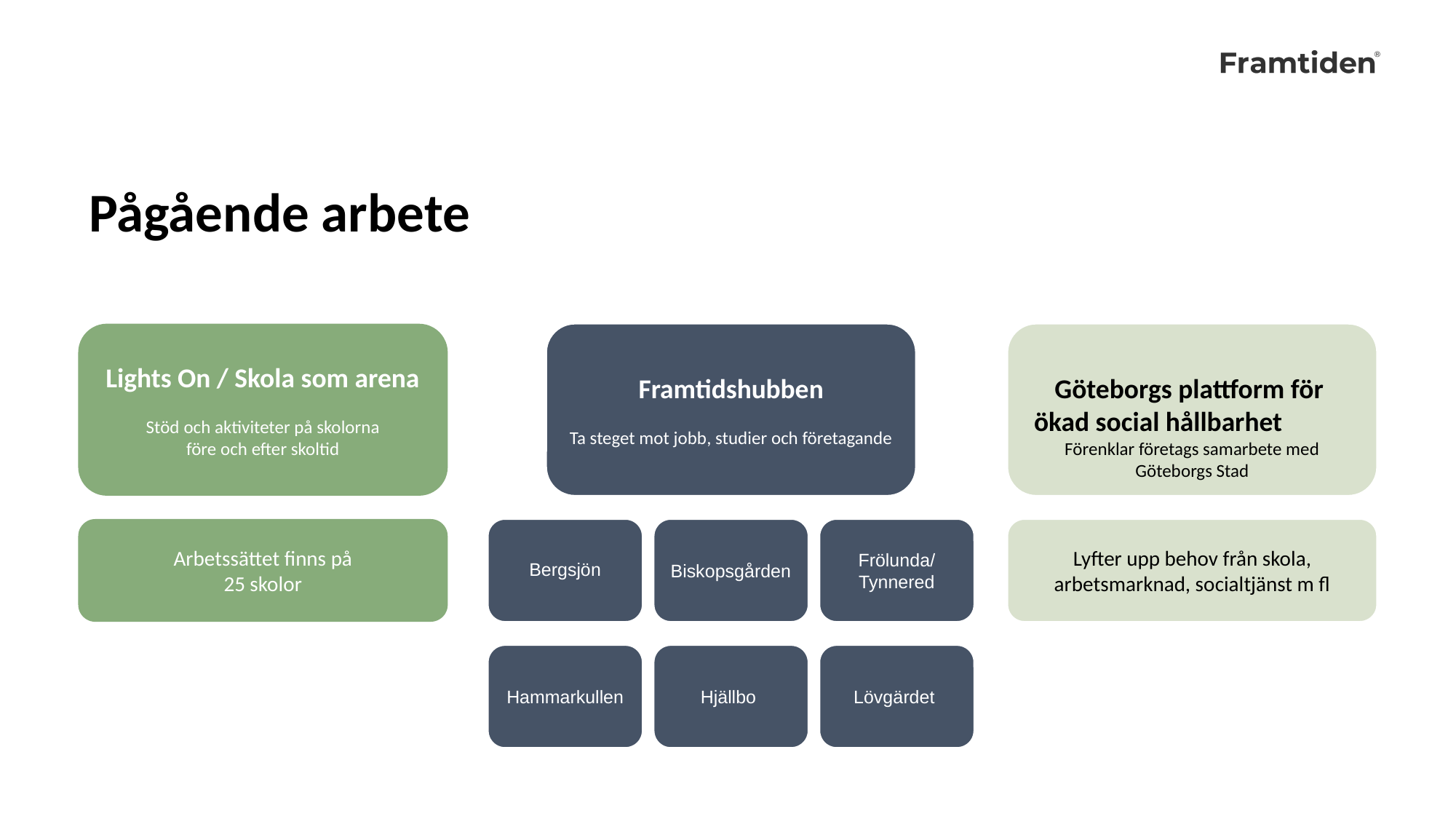

Pågående arbete
Lights On / Skola som arena

Stöd och aktiviteter på skolorna
före och efter skoltid
Framtidshubben

Ta steget mot jobb, studier och företagande

Göteborgs plattform för  ökad social hållbarhet
Förenklar företags samarbete med Göteborgs Stad
Arbetssättet finns på
25 skolor

Bergsjön

Biskopsgården

Frölunda/ Tynnered

Lyfter upp behov från skola, arbetsmarknad, socialtjänst m fl

Hammarkullen

Hjällbo

Lövgärdet